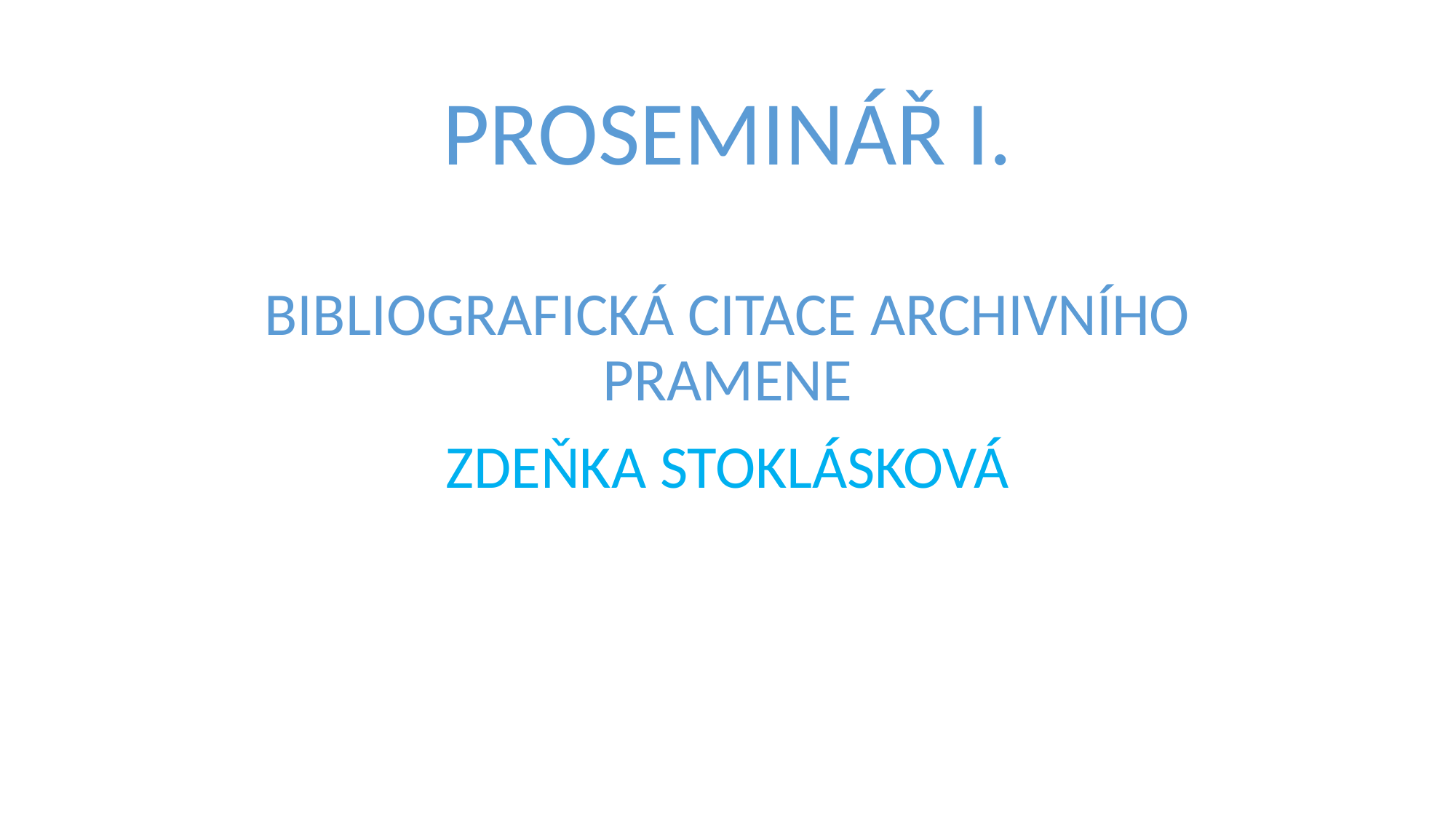

# Proseminář I. Bibliografická citace archivního pramene
Zdeňka Stoklásková